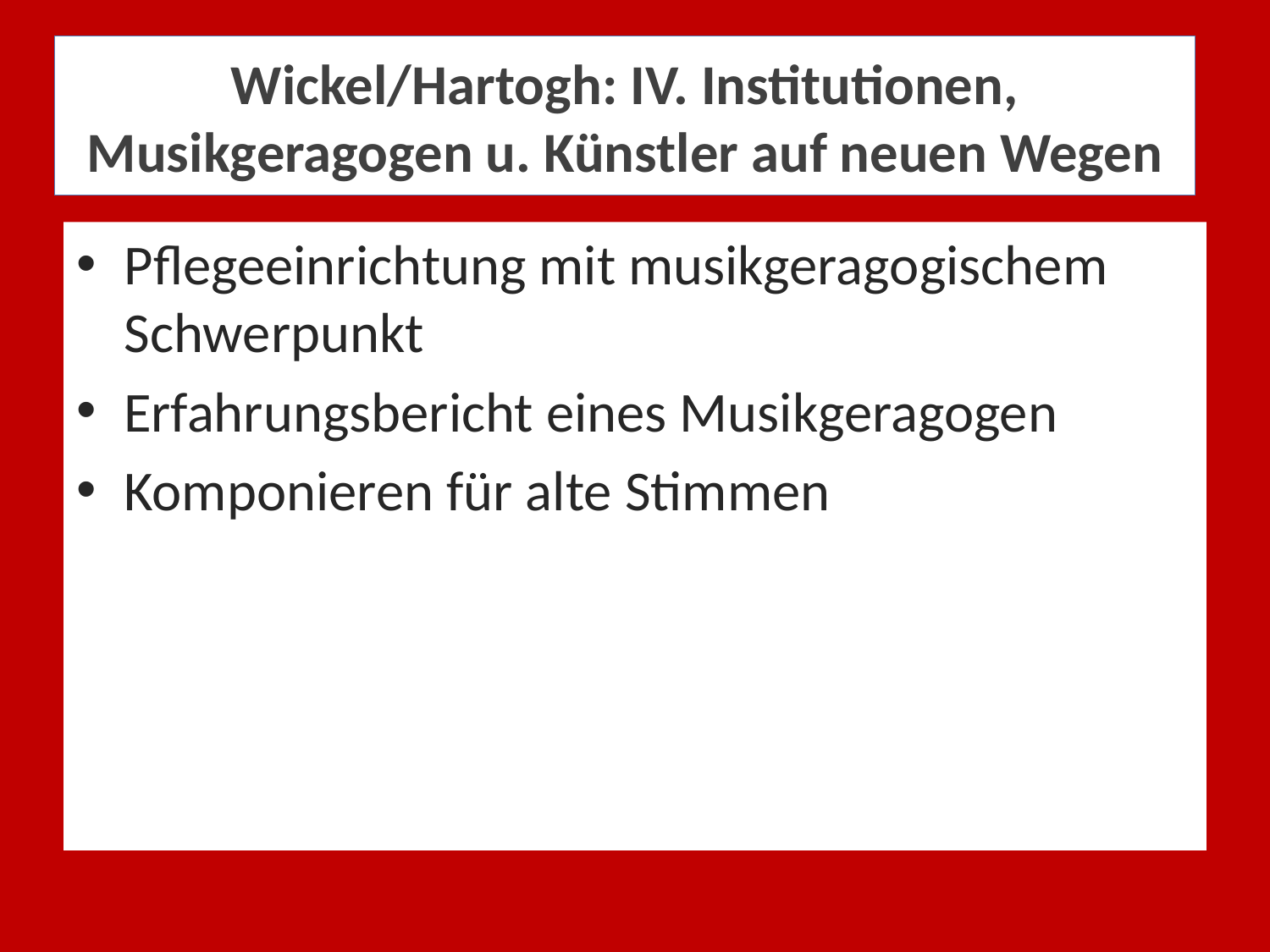

# Wickel/Hartogh: IV. Institutionen, Musikgeragogen u. Künstler auf neuen Wegen
Pflegeeinrichtung mit musikgeragogischem Schwerpunkt
Erfahrungsbericht eines Musikgeragogen
Komponieren für alte Stimmen